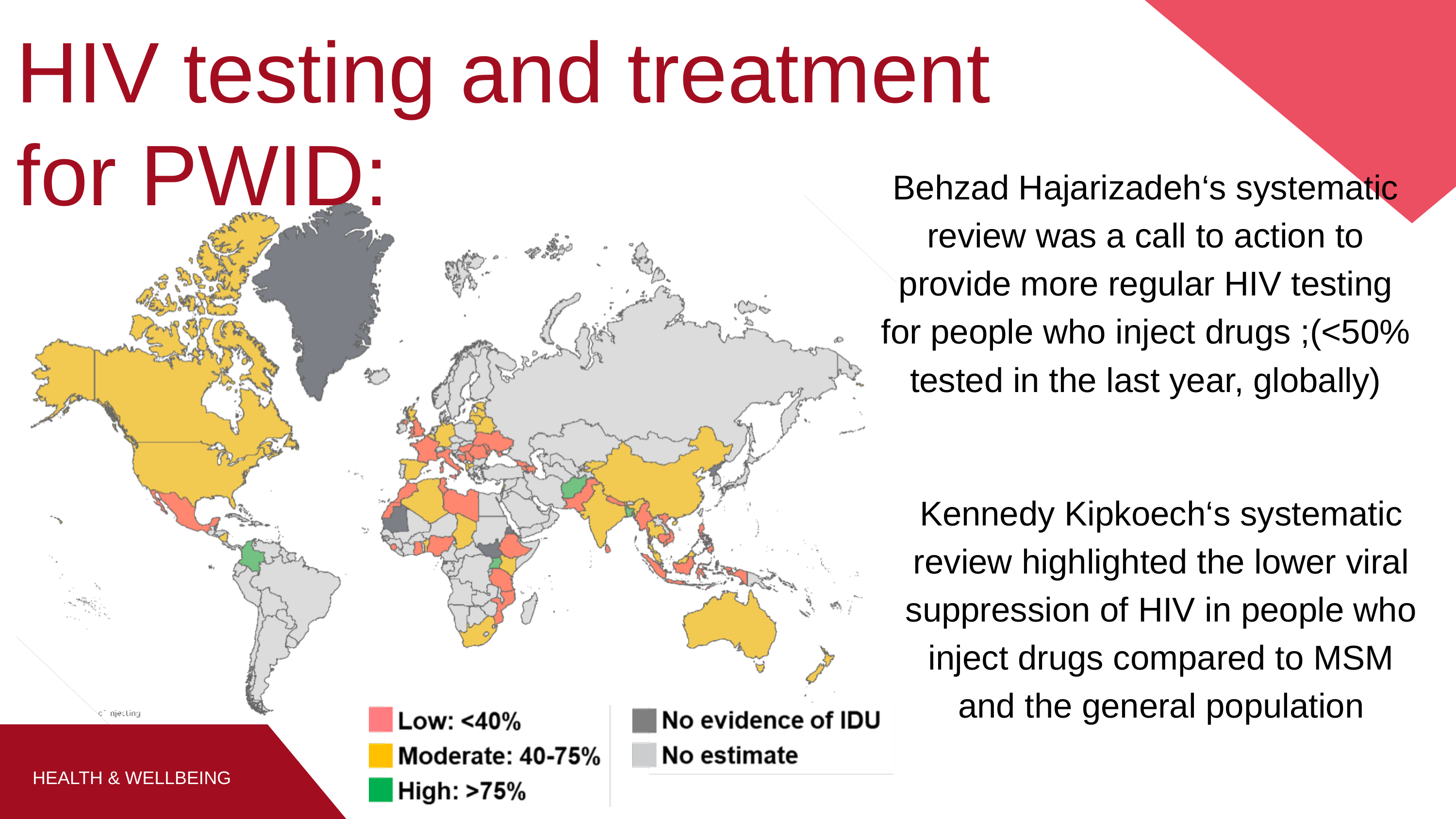

HIV testing and treatment
for PWID:

Behzad Hajarizadeh‘s systematic review was a call to action to provide more regular HIV testing for people who inject drugs ;(<50% tested in the last year, globally)

Kennedy Kipkoech‘s systematic review highlighted the lower viral suppression of HIV in people who inject drugs compared to MSM and the general population

HEALTH & WELLBEING